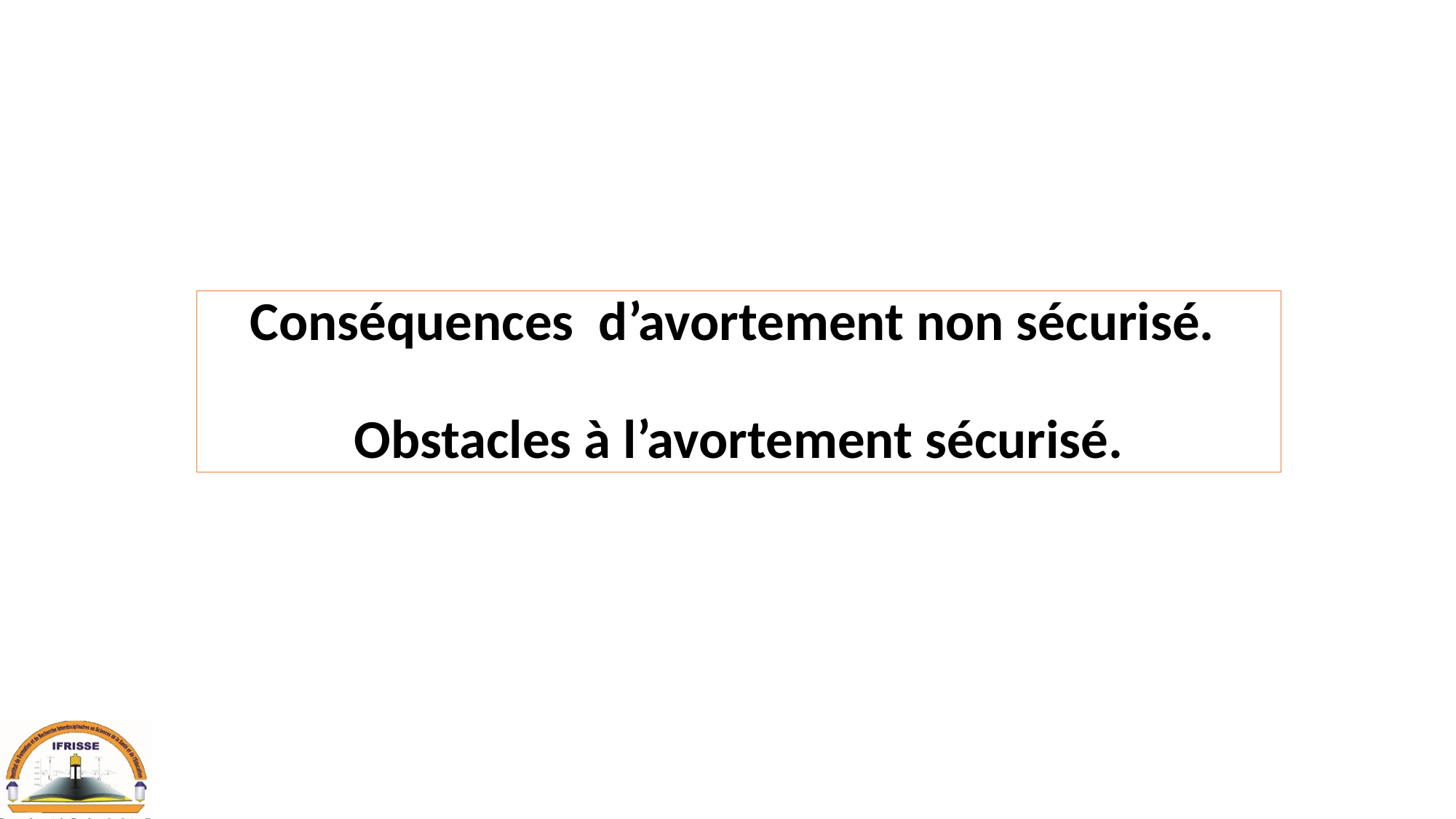

# Conséquences  d’avortement non sécurisé. Obstacles à l’avortement sécurisé.